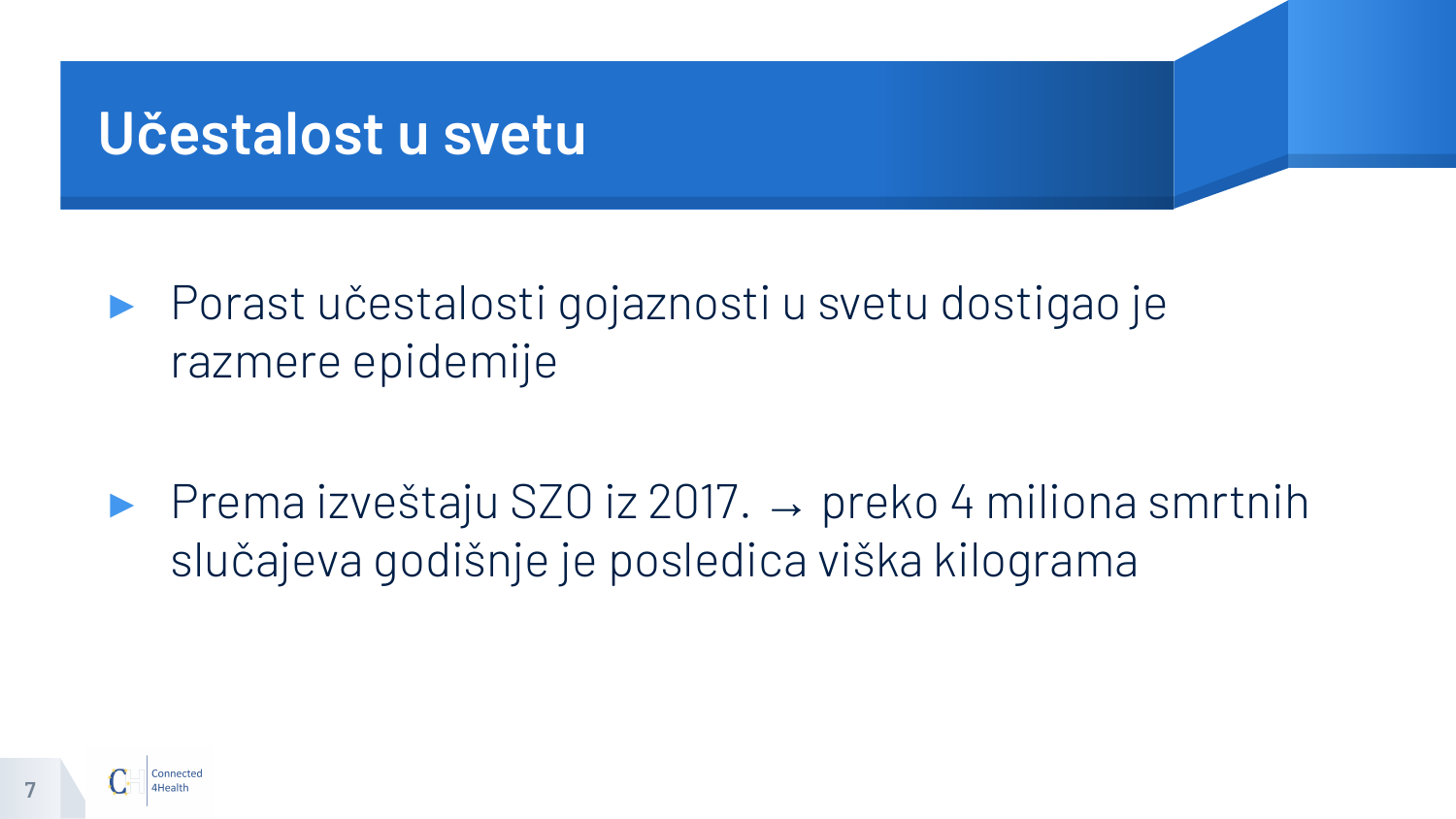

# Učestalost u svetu
Porast učestalosti gojaznosti u svetu dostigao je razmere epidemije

Prema izveštaju SZO iz 2017. → preko 4 miliona smrtnih slučajeva godišnje je posledica viška kilograma
7